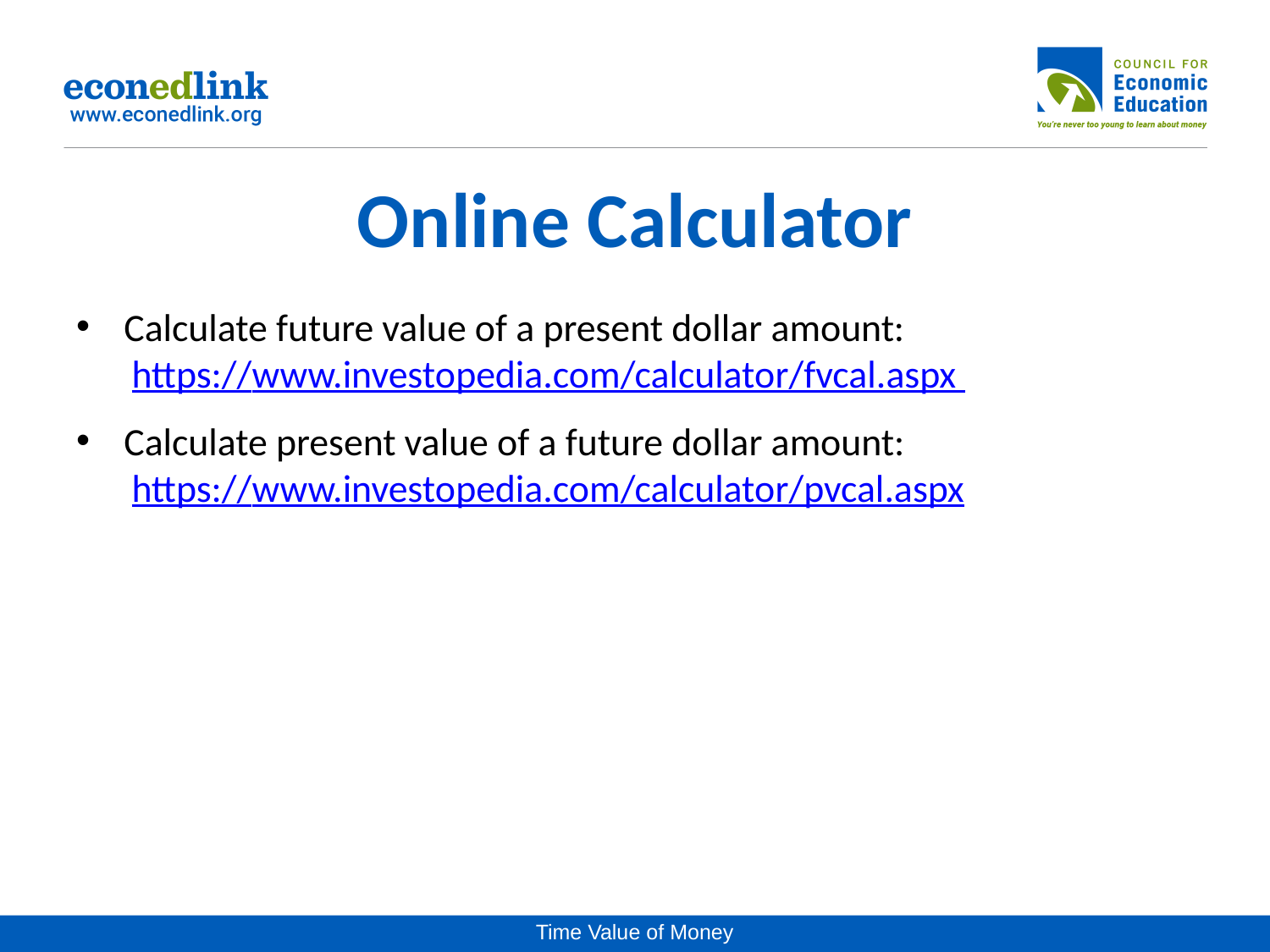

# Online Calculator
Calculate future value of a present dollar amount:
https://www.investopedia.com/calculator/fvcal.aspx
Calculate present value of a future dollar amount:
https://www.investopedia.com/calculator/pvcal.aspx